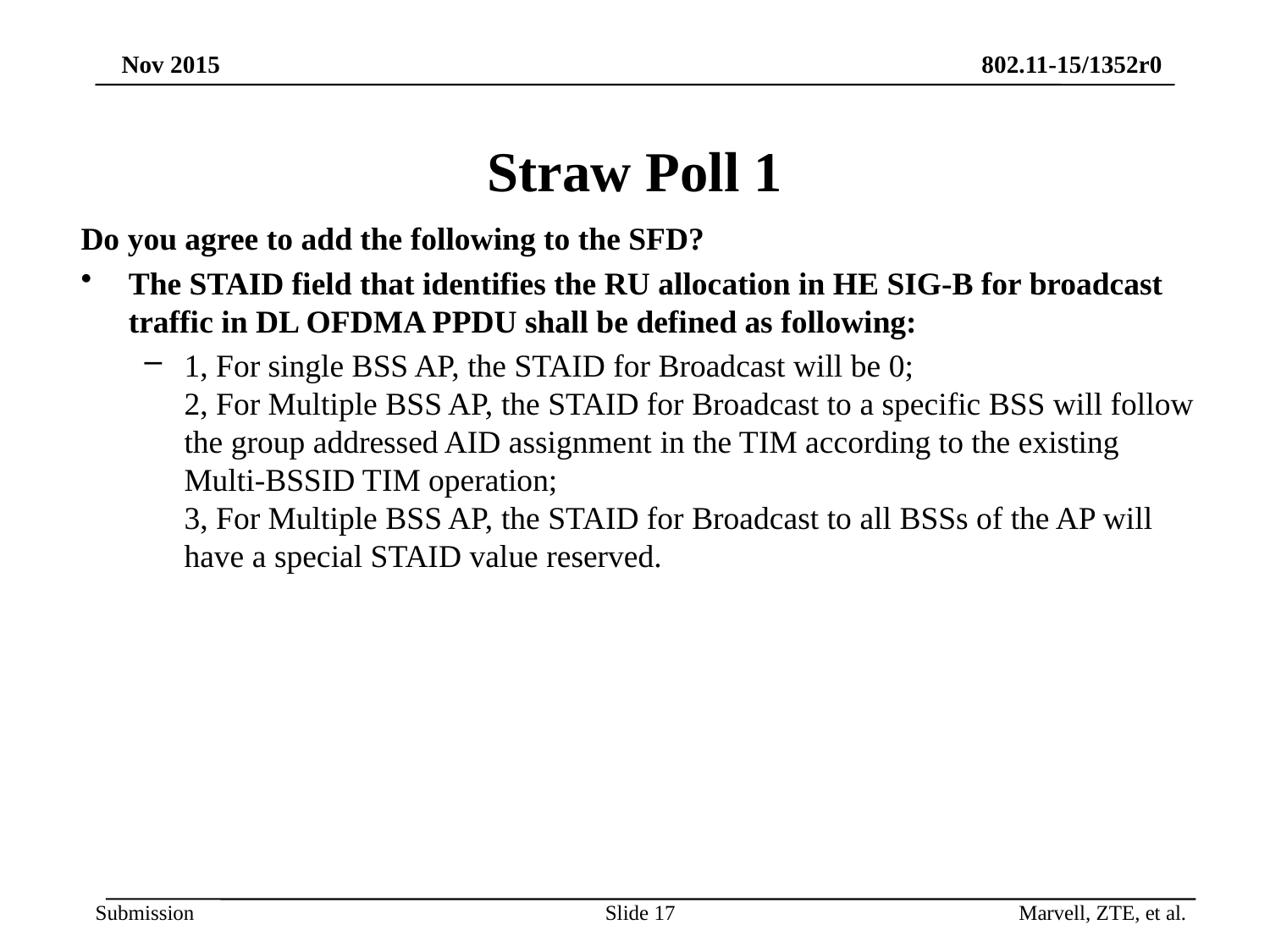

# Straw Poll 1
Do you agree to add the following to the SFD?
The STAID field that identifies the RU allocation in HE SIG-B for broadcast traffic in DL OFDMA PPDU shall be defined as following:
1, For single BSS AP, the STAID for Broadcast will be 0;
2, For Multiple BSS AP, the STAID for Broadcast to a specific BSS will follow the group addressed AID assignment in the TIM according to the existing Multi-BSSID TIM operation;
3, For Multiple BSS AP, the STAID for Broadcast to all BSSs of the AP will have a special STAID value reserved.

Slide 17
Marvell, ZTE, et al.